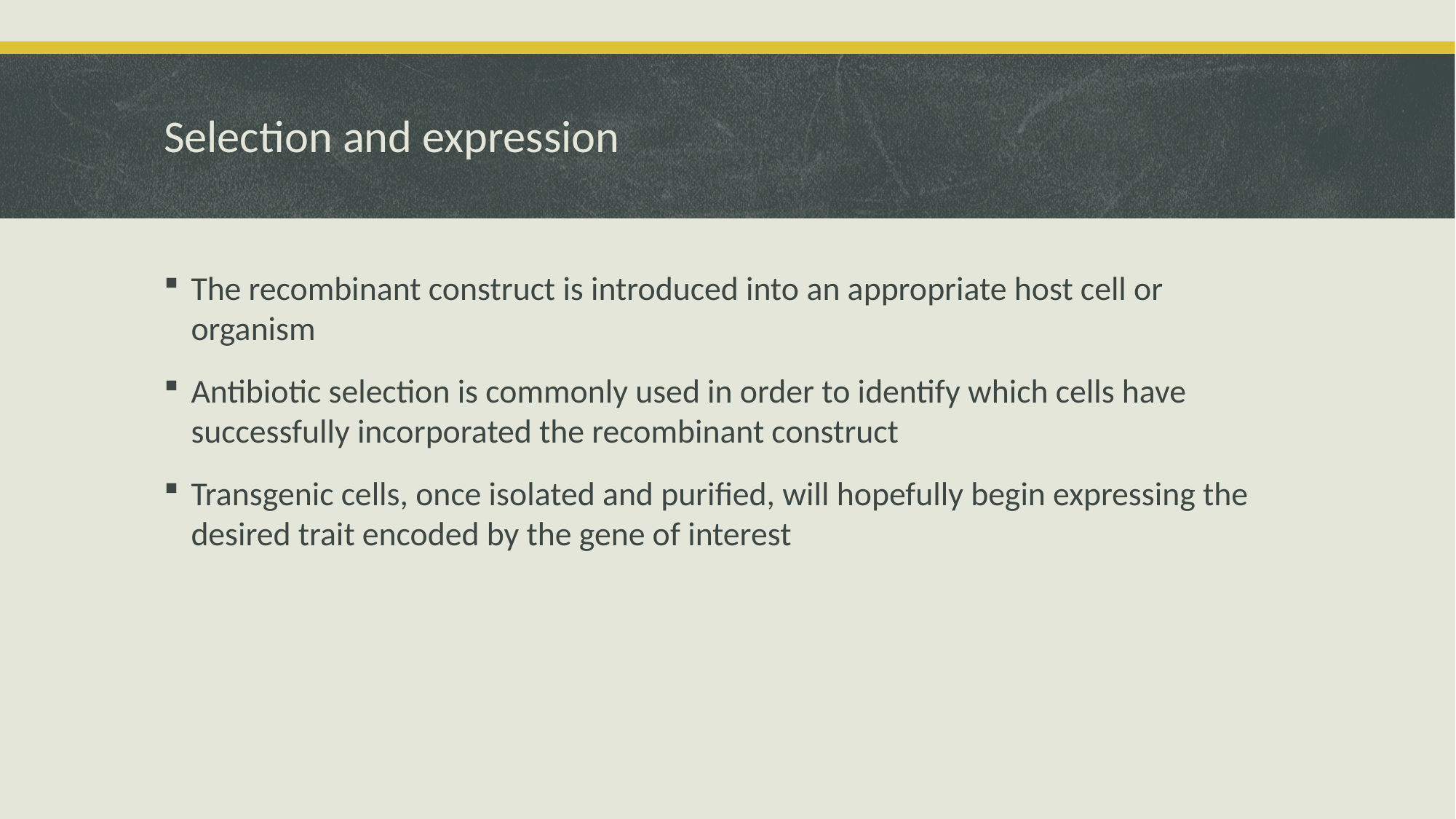

# Selection and expression
The recombinant construct is introduced into an appropriate host cell or organism
Antibiotic selection is commonly used in order to identify which cells have successfully incorporated the recombinant construct
Transgenic cells, once isolated and purified, will hopefully begin expressing the desired trait encoded by the gene of interest